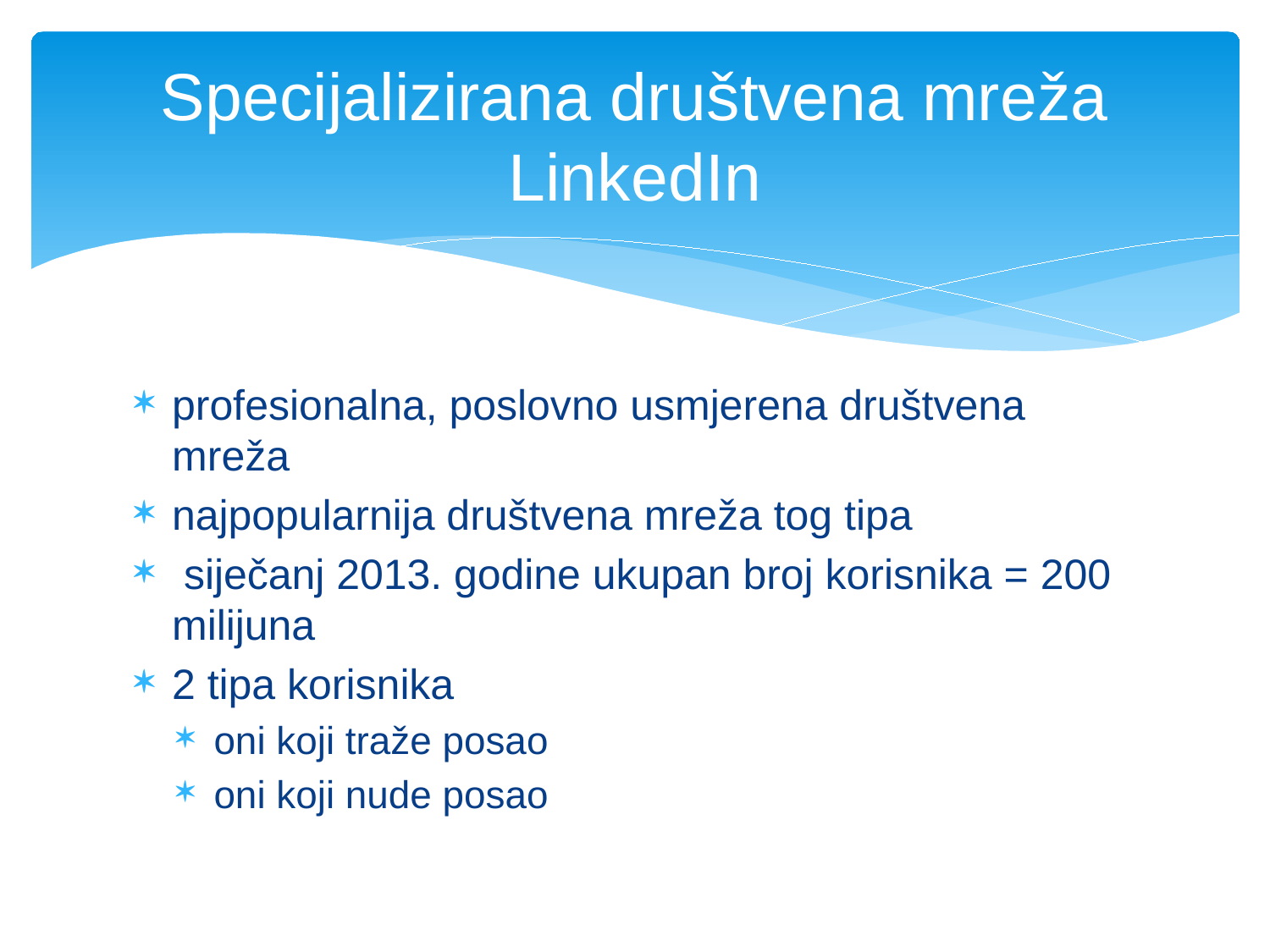

# Specijalizirana društvena mreža LinkedIn
profesionalna, poslovno usmjerena društvena mreža
najpopularnija društvena mreža tog tipa
 siječanj 2013. godine ukupan broj korisnika = 200 milijuna
2 tipa korisnika
oni koji traže posao
oni koji nude posao